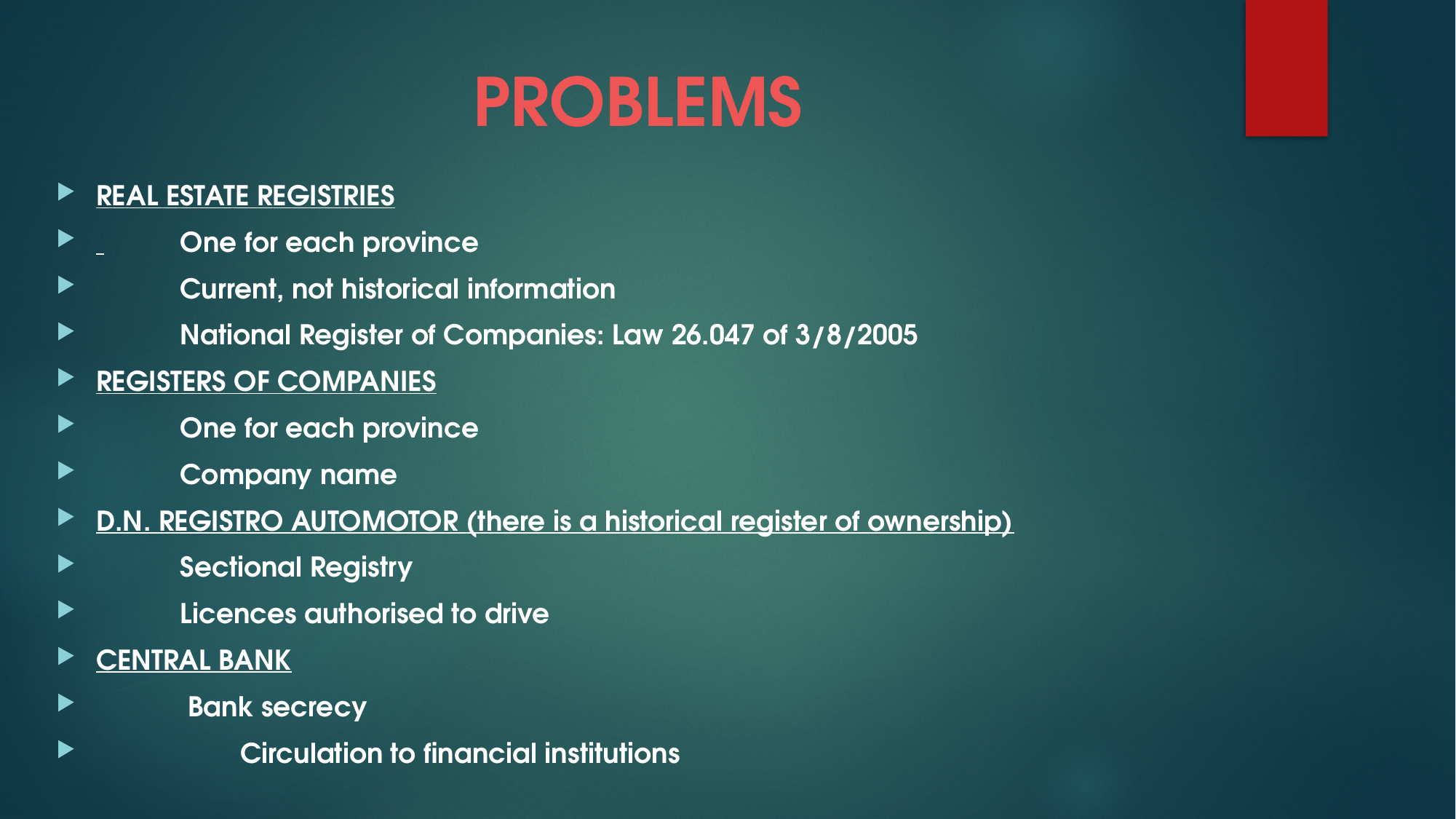

# PROBLEMS
REAL ESTATE REGISTRIES
           One for each province
           Current, not historical information
           National Register of Companies: Law 26.047 of 3/8/2005
REGISTERS OF COMPANIES
           One for each province
           Company name
D.N. REGISTRO AUTOMOTOR (there is a historical register of ownership)
           Sectional Registry
           Licences authorised to drive
CENTRAL BANK
            Bank secrecy
	      Circulation to financial institutions